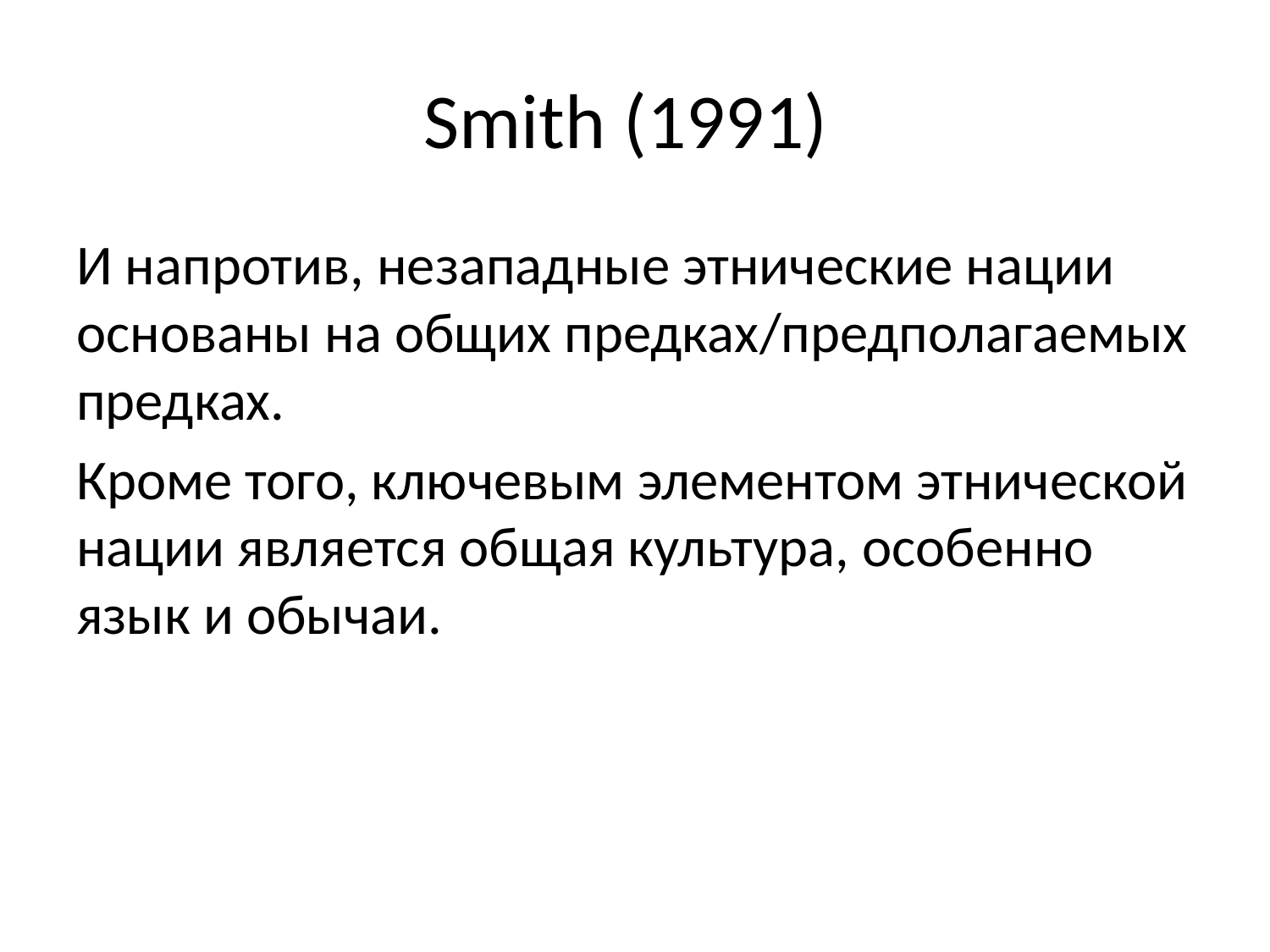

# Smith (1991)
И напротив, незападные этнические нации основаны на общих предках/предполагаемых предках.
Кроме того, ключевым элементом этнической нации является общая культура, особенно язык и обычаи.